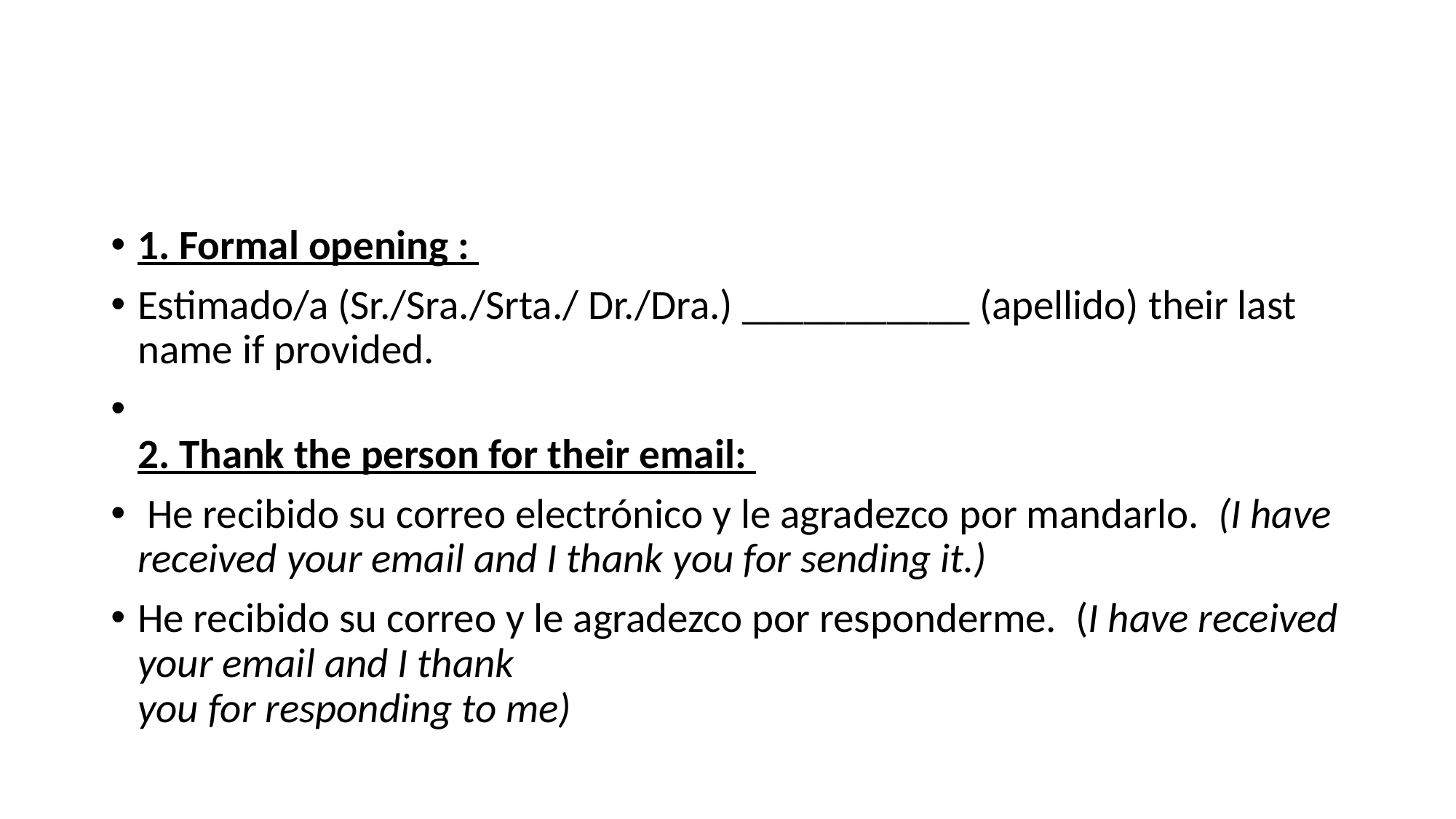

#
1. Formal opening :
Estimado/a (Sr./Sra./Srta./ Dr./Dra.) ___________ (apellido) their last name if provided.
2. Thank the person for their email:
 He recibido su correo electrónico y le agradezco por mandarlo.  (I have received your email and I thank you for sending it.)
He recibido su correo y le agradezco por responderme.  (I have received your email and I thank
you for responding to me)